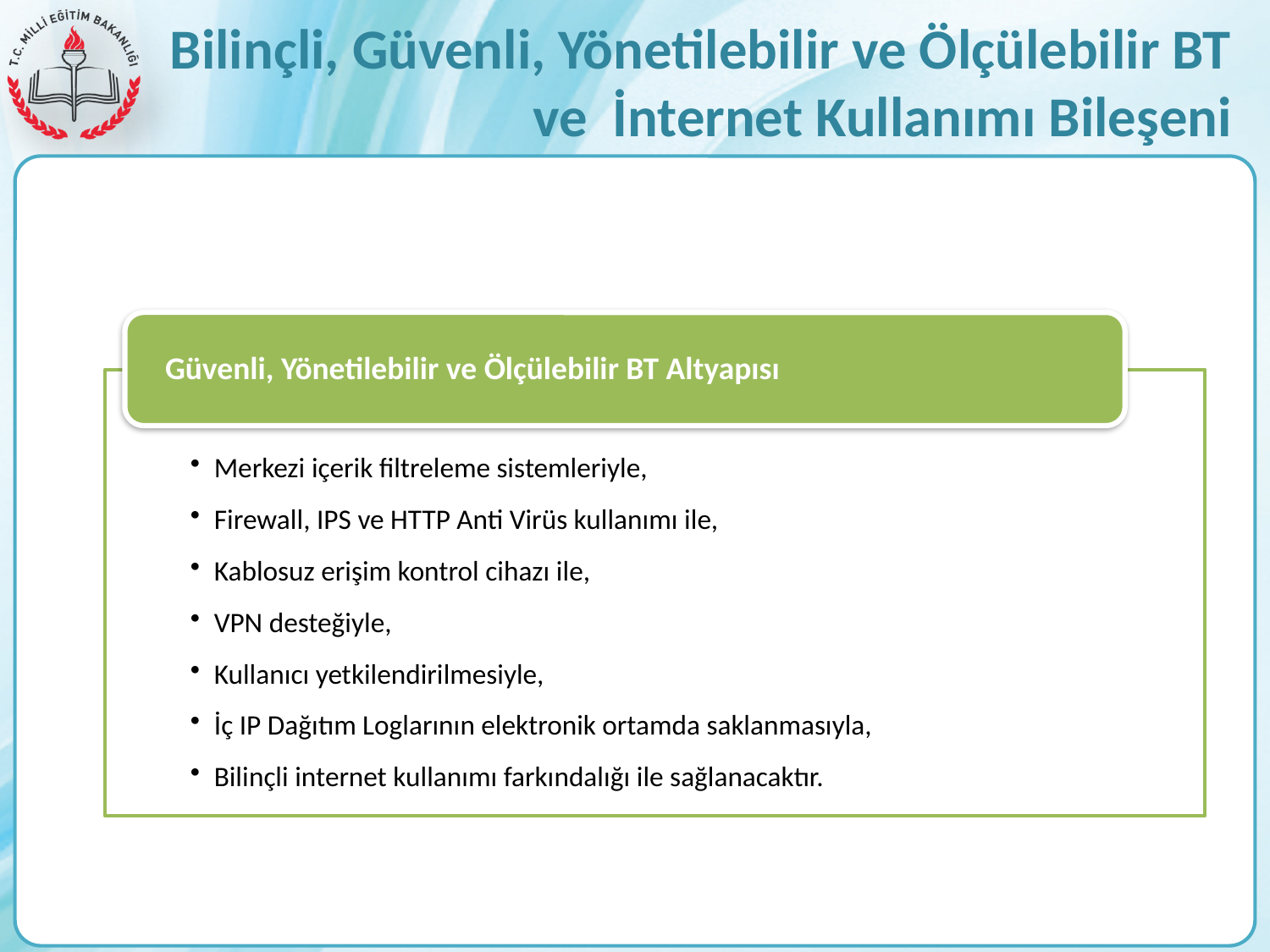

# Bilinçli, Güvenli, Yönetilebilir ve Ölçülebilir BT ve  İnternet Kullanımı Bileşeni
Merkezi içerik filtreleme sistemleriyle,
Firewall, IPS ve HTTP Anti Virüs kullanımı ile,
Kablosuz erişim kontrol cihazı ile,
VPN desteğiyle,
Kullanıcı yetkilendirilmesiyle,
İç IP Dağıtım Loglarının elektronik ortamda saklanmasıyla,
Bilinçli internet kullanımı farkındalığı ile sağlanacaktır.
Güvenli, Yönetilebilir ve Ölçülebilir BT Altyapısı